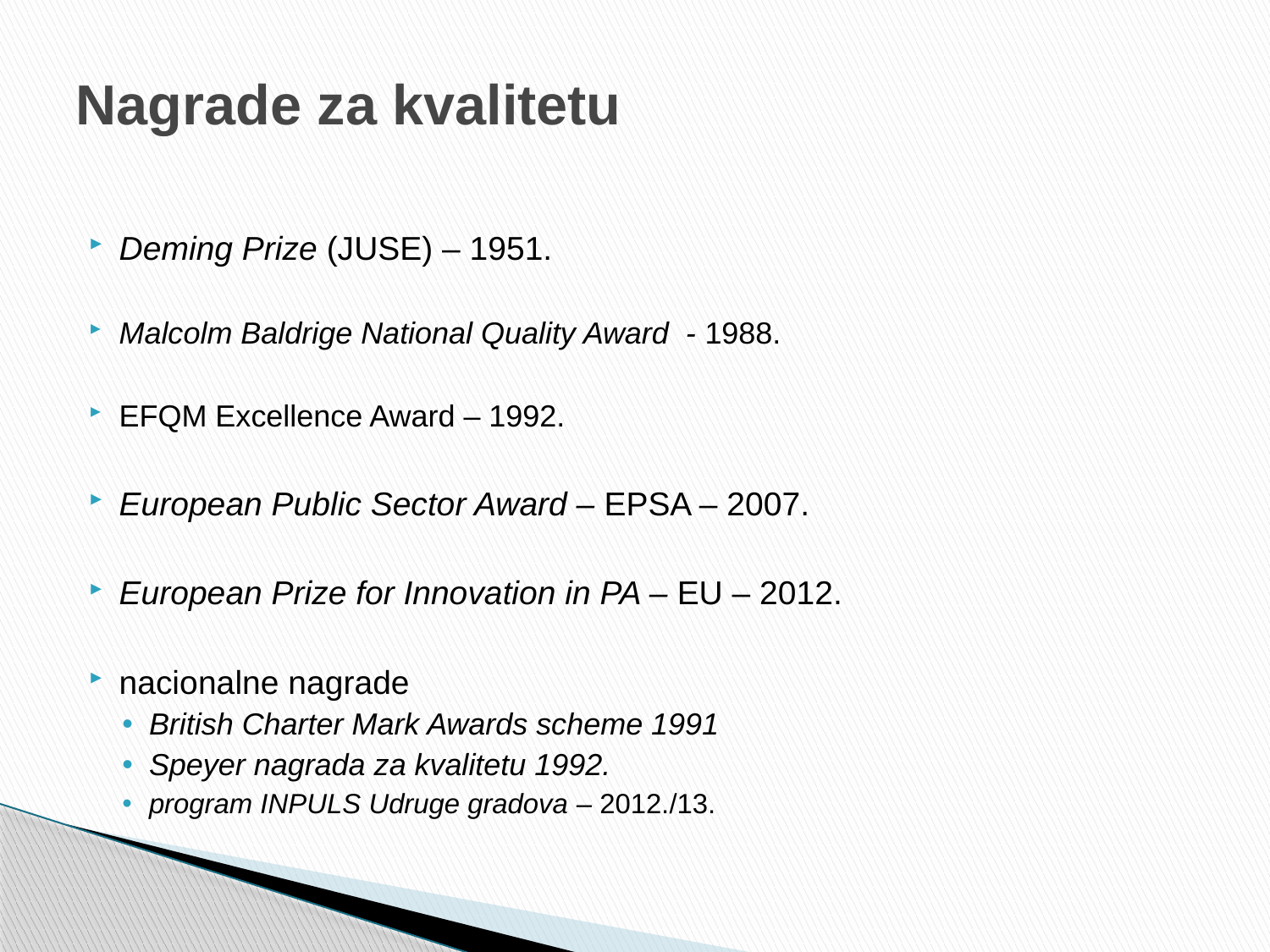

# Nagrade za kvalitetu

Deming Prize (JUSE) – 1951.

Malcolm Baldrige National Quality Award  - 1988.

EFQM Excellence Award – 1992.

European Public Sector Award – EPSA – 2007.

European Prize for Innovation in PA – EU – 2012.

nacionalne nagrade
British Charter Mark Awards scheme 1991
Speyer nagrada za kvalitetu 1992.
program INPULS Udruge gradova – 2012./13.